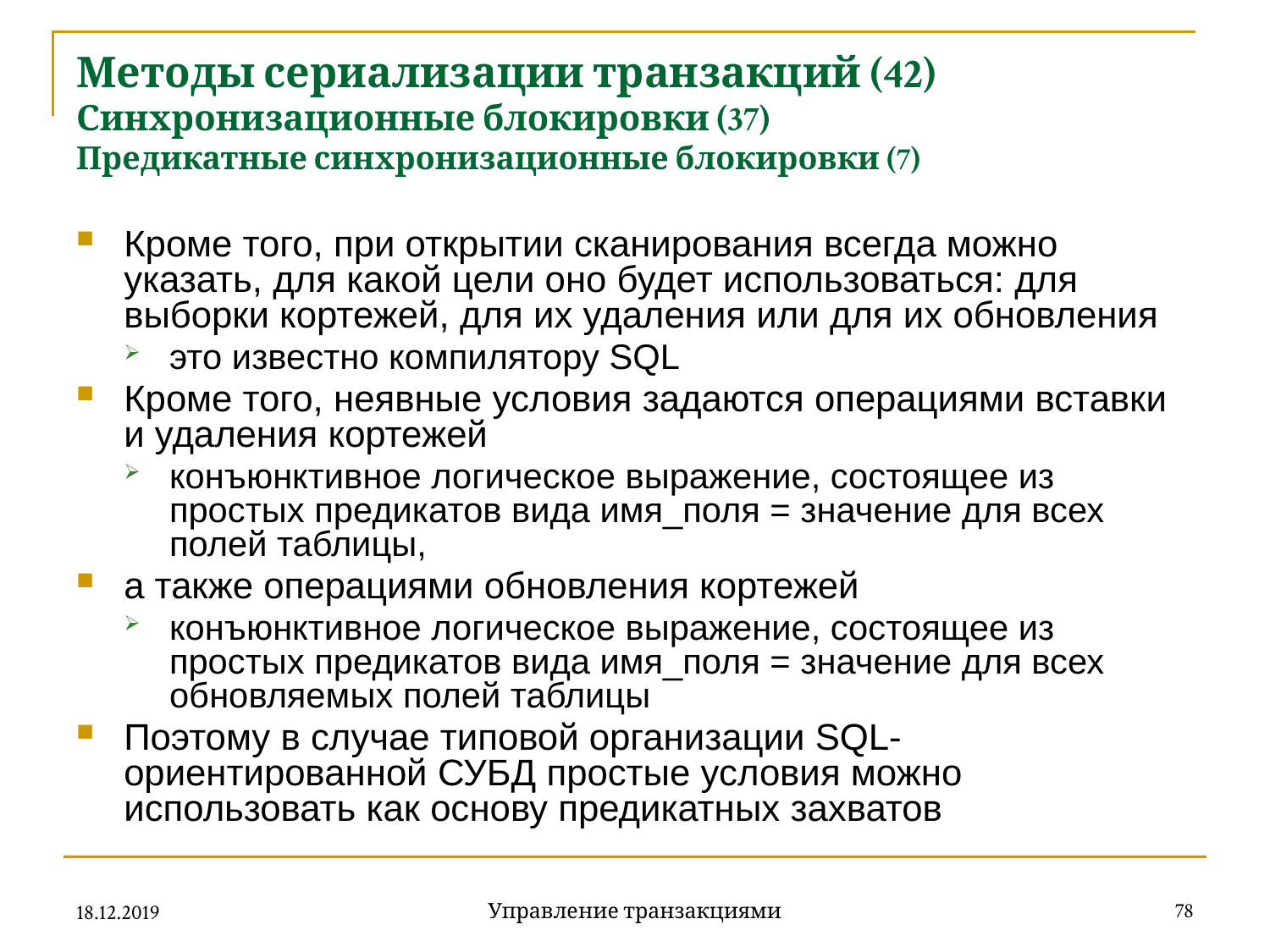

# Методы сериализации транзакций (42) Синхронизационные блокировки (37) Предикатные синхронизационные блокировки (7)
Кроме того, при открытии сканирования всегда можно указать, для какой цели оно будет использоваться: для выборки кортежей, для их удаления или для их обновления
это известно компилятору SQL
Кроме того, неявные условия задаются операциями вставки и удаления кортежей
конъюнктивное логическое выражение, состоящее из простых предикатов вида имя_поля = значение для всех полей таблицы,
а также операциями обновления кортежей
конъюнктивное логическое выражение, состоящее из простых предикатов вида имя_поля = значение для всех обновляемых полей таблицы
Поэтому в случае типовой организации SQL-ориентированной СУБД простые условия можно использовать как основу предикатных захватов
18.12.2019
78
Управление транзакциями